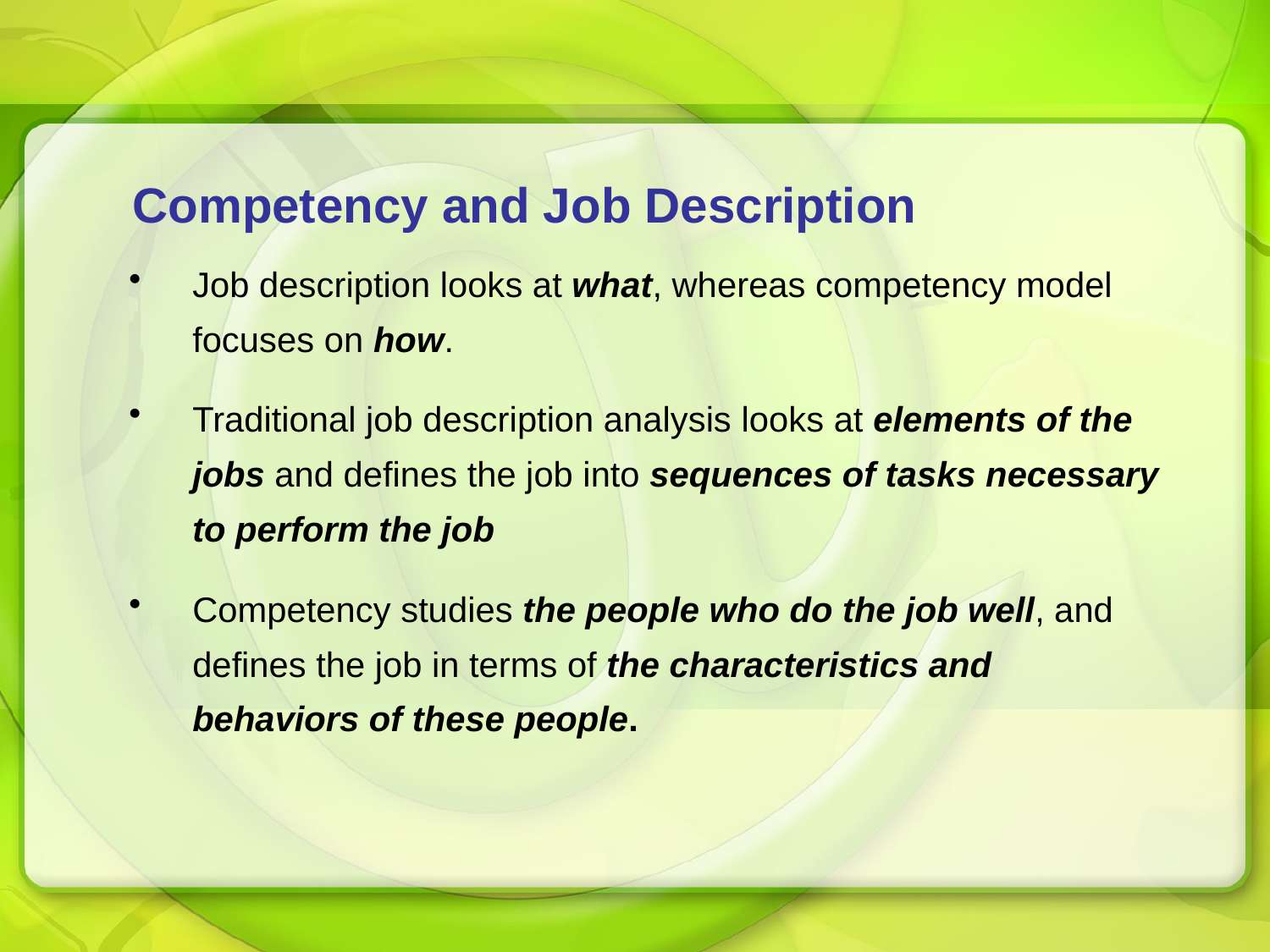

Competency and Job Description
Job description looks at what, whereas competency model focuses on how.
Traditional job description analysis looks at elements of the jobs and defines the job into sequences of tasks necessary to perform the job
Competency studies the people who do the job well, and defines the job in terms of the characteristics and behaviors of these people.